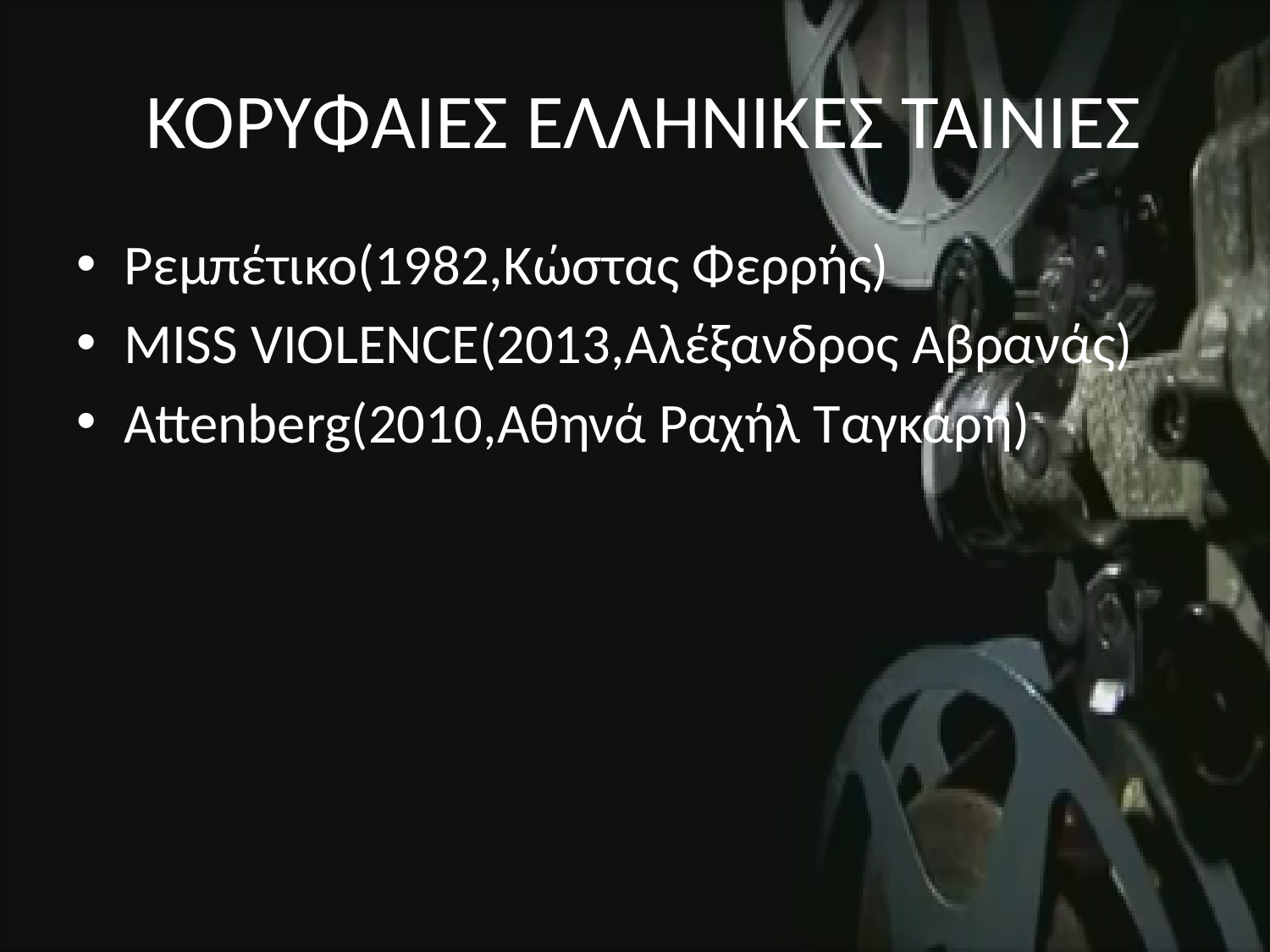

# ΚΟΡΥΦΑΙΕΣ ΕΛΛΗΝΙΚΕΣ ΤΑΙΝΙΕΣ
Ρεμπέτικο(1982,Κώστας Φερρής)
MISS VIOLENCE(2013,Αλέξανδρος Αβρανάς)
Attenberg(2010,Αθηνά Ραχήλ Ταγκάρη)